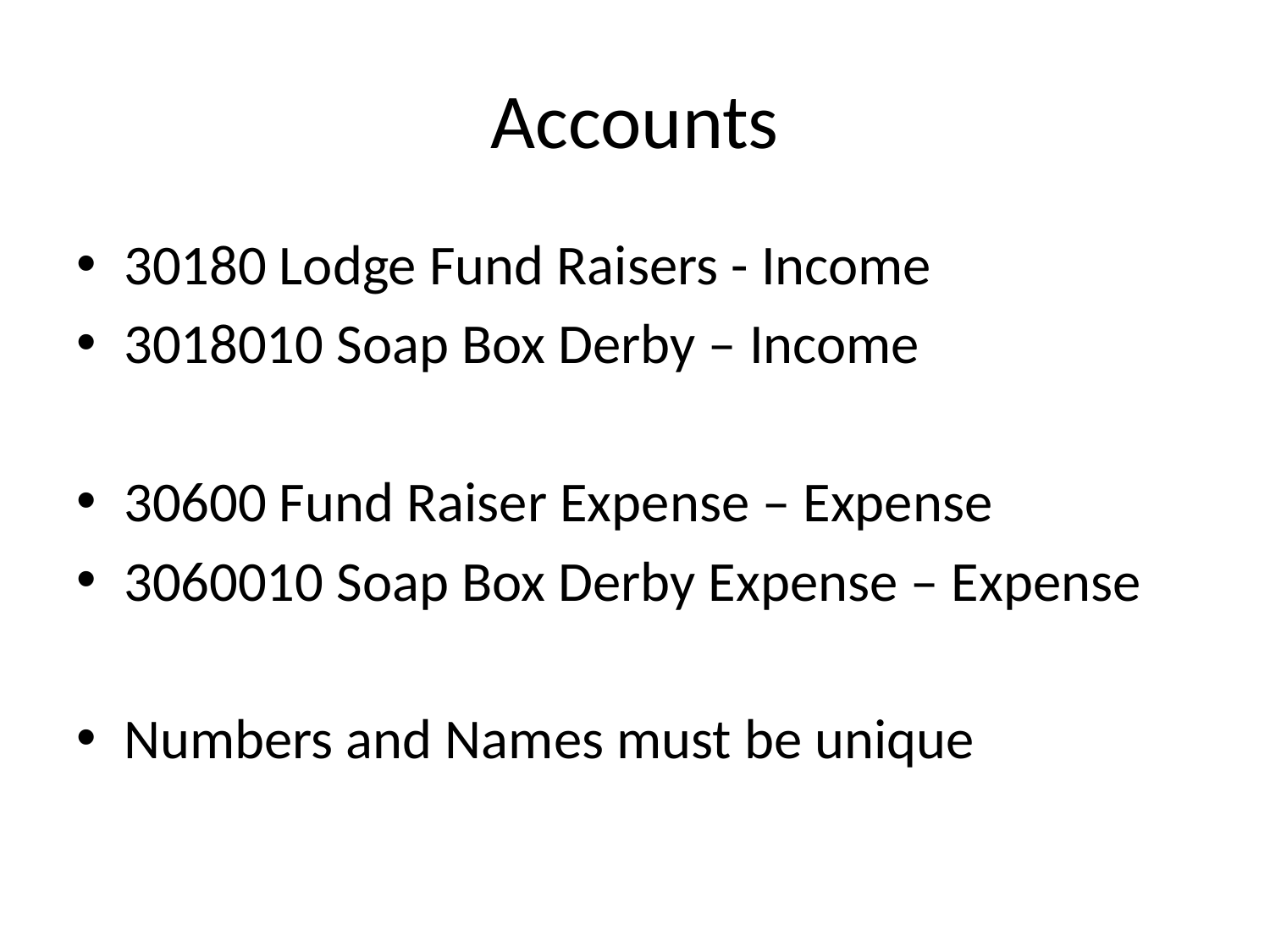

# Accounts
30180 Lodge Fund Raisers - Income
3018010 Soap Box Derby – Income

30600 Fund Raiser Expense – Expense
3060010 Soap Box Derby Expense – Expense

Numbers and Names must be unique